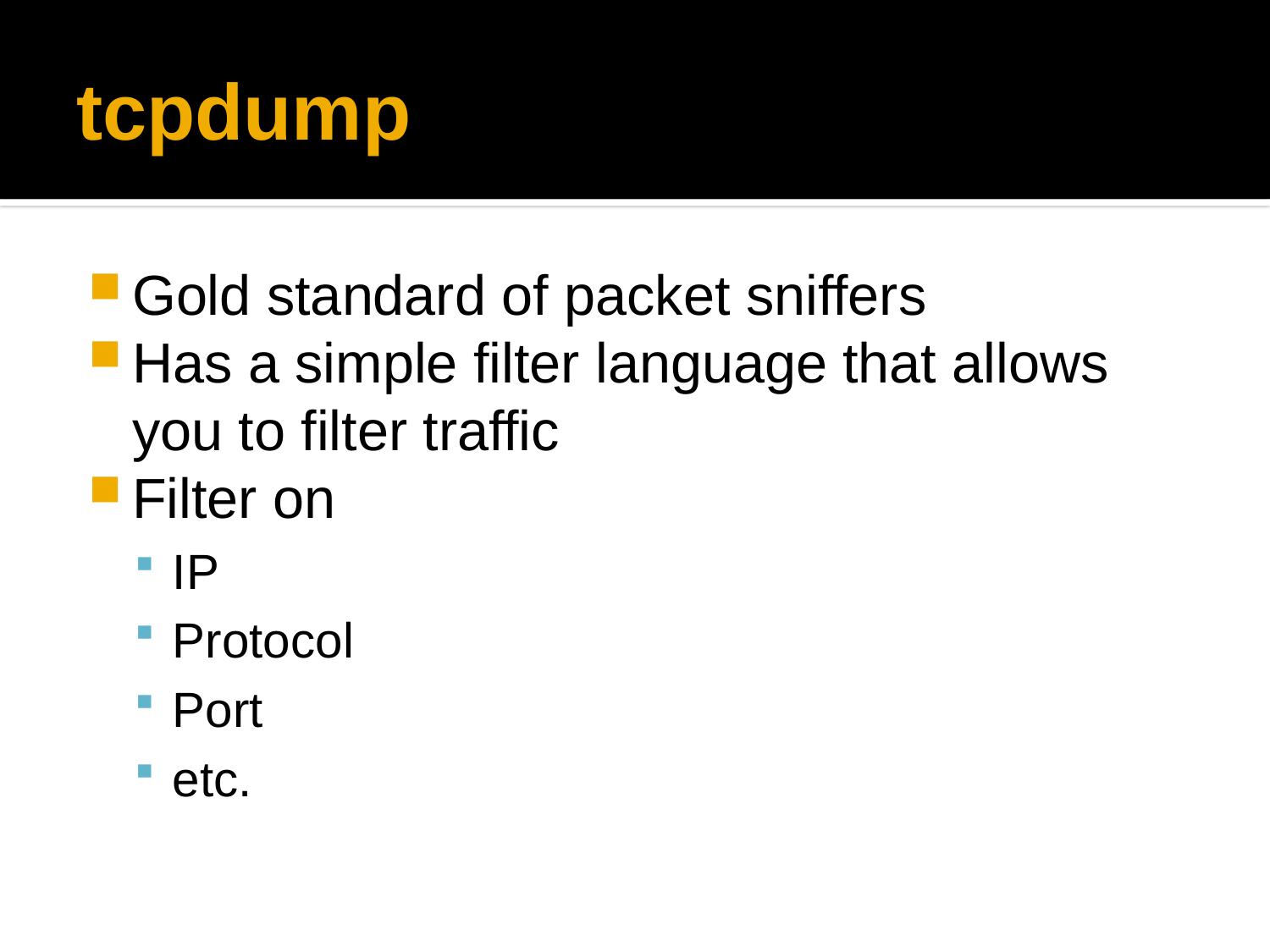

# tcpdump
Gold standard of packet sniffers
Has a simple filter language that allows you to filter traffic
Filter on
IP
Protocol
Port
etc.